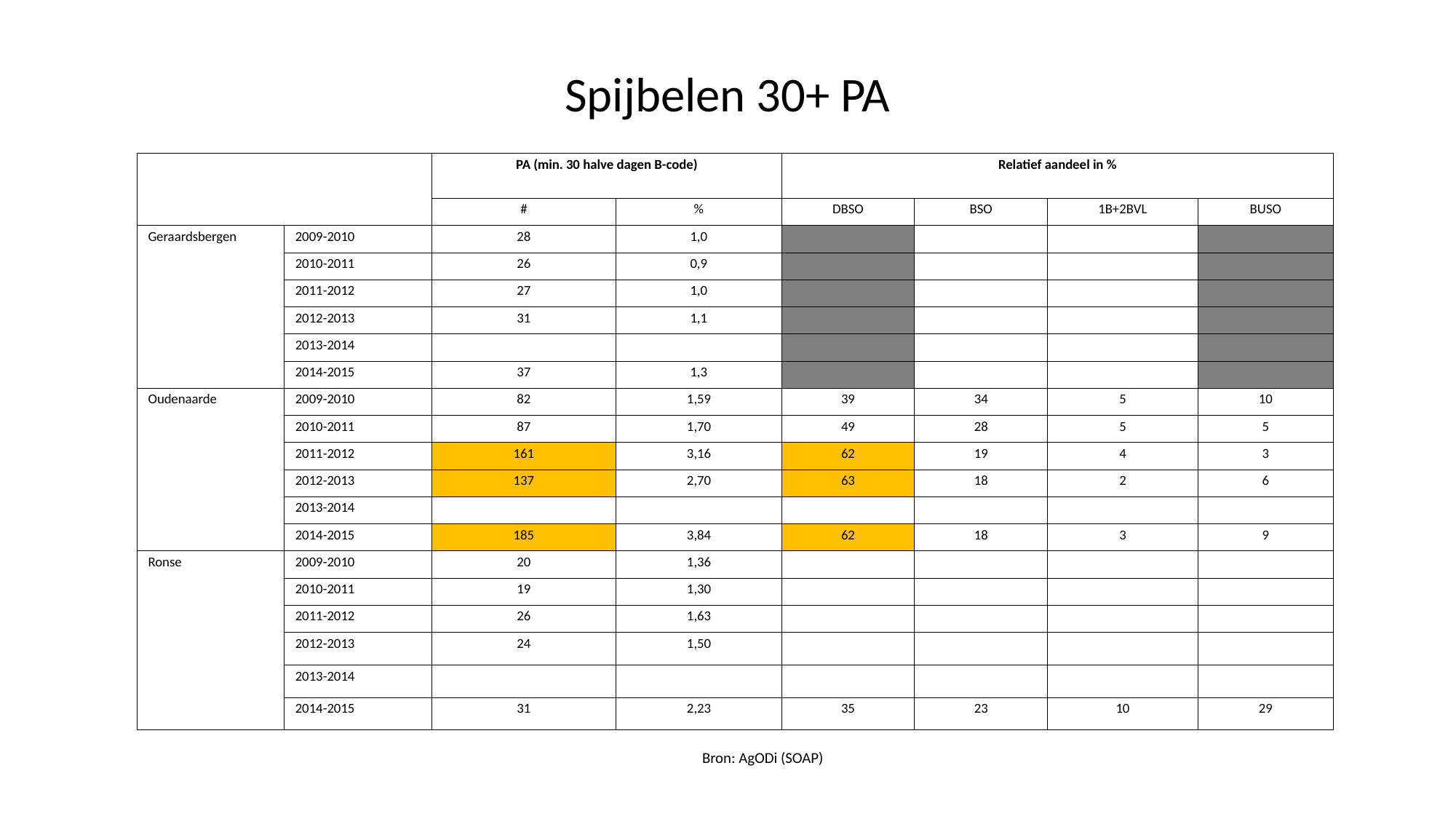

# Spijbelen 30+ PA
|  |  | PA (min. 30 halve dagen B-code) |  | Relatief aandeel in % |  |  |  |
| --- | --- | --- | --- | --- | --- | --- | --- |
|  |  | # | % | DBSO | BSO | 1B+2BVL | BUSO |
| Geraardsbergen | 2009-2010 | 28 | 1,0 |  |  |  |  |
|  | 2010-2011 | 26 | 0,9 |  |  |  |  |
|  | 2011-2012 | 27 | 1,0 |  |  |  |  |
|  | 2012-2013 | 31 | 1,1 |  |  |  |  |
|  | 2013-2014 |  |  |  |  |  |  |
|  | 2014-2015 | 37 | 1,3 |  |  |  |  |
| Oudenaarde | 2009-2010 | 82 | 1,59 | 39 | 34 | 5 | 10 |
|  | 2010-2011 | 87 | 1,70 | 49 | 28 | 5 | 5 |
|  | 2011-2012 | 161 | 3,16 | 62 | 19 | 4 | 3 |
|  | 2012-2013 | 137 | 2,70 | 63 | 18 | 2 | 6 |
|  | 2013-2014 |  |  |  |  |  |  |
|  | 2014-2015 | 185 | 3,84 | 62 | 18 | 3 | 9 |
| Ronse | 2009-2010 | 20 | 1,36 |  |  |  |  |
|  | 2010-2011 | 19 | 1,30 |  |  |  |  |
|  | 2011-2012 | 26 | 1,63 |  |  |  |  |
|  | 2012-2013 | 24 | 1,50 |  |  |  |  |
|  | 2013-2014 |  |  |  |  |  |  |
|  | 2014-2015 | 31 | 2,23 | 35 | 23 | 10 | 29 |

Bron: AgODi (SOAP)